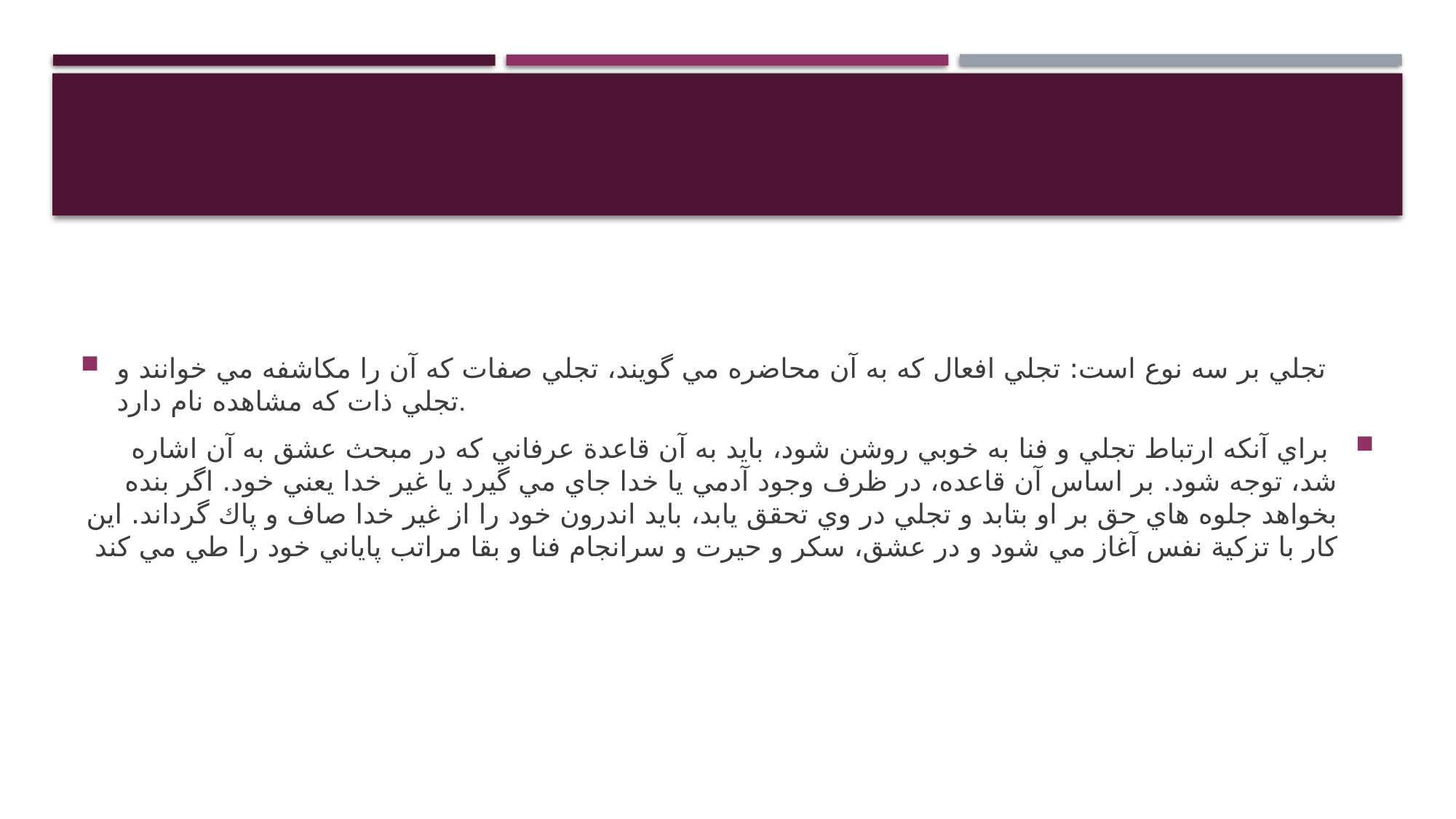

#
تجلي بر سه نوع است: تجلي افعال كه به آن محاضره مي گويند، تجلي صفات كه آن را مكاشفه مي خوانند و تجلي ذات كه مشاهده نام دارد.
 براي آنكه ارتباط تجلي و فنا به خوبي روشن شود، بايد به آن قاعدة عرفاني كه در مبحث عشق به آن اشاره شد، توجه شود. بر اساس آن قاعده، در ظرف وجود آدمي يا خدا جاي مي گيرد يا غير خدا يعني خود. اگر بنده بخواهد جلوه هاي حق بر او بتابد و تجلي در وي تحقق يابد، بايد اندرون خود را از غير خدا صاف و پاك گرداند. اين كار با تزكية نفس آغاز مي شود و در عشق، سكر و حيرت و سرانجام فنا و بقا مراتب پاياني خود را طي مي كند